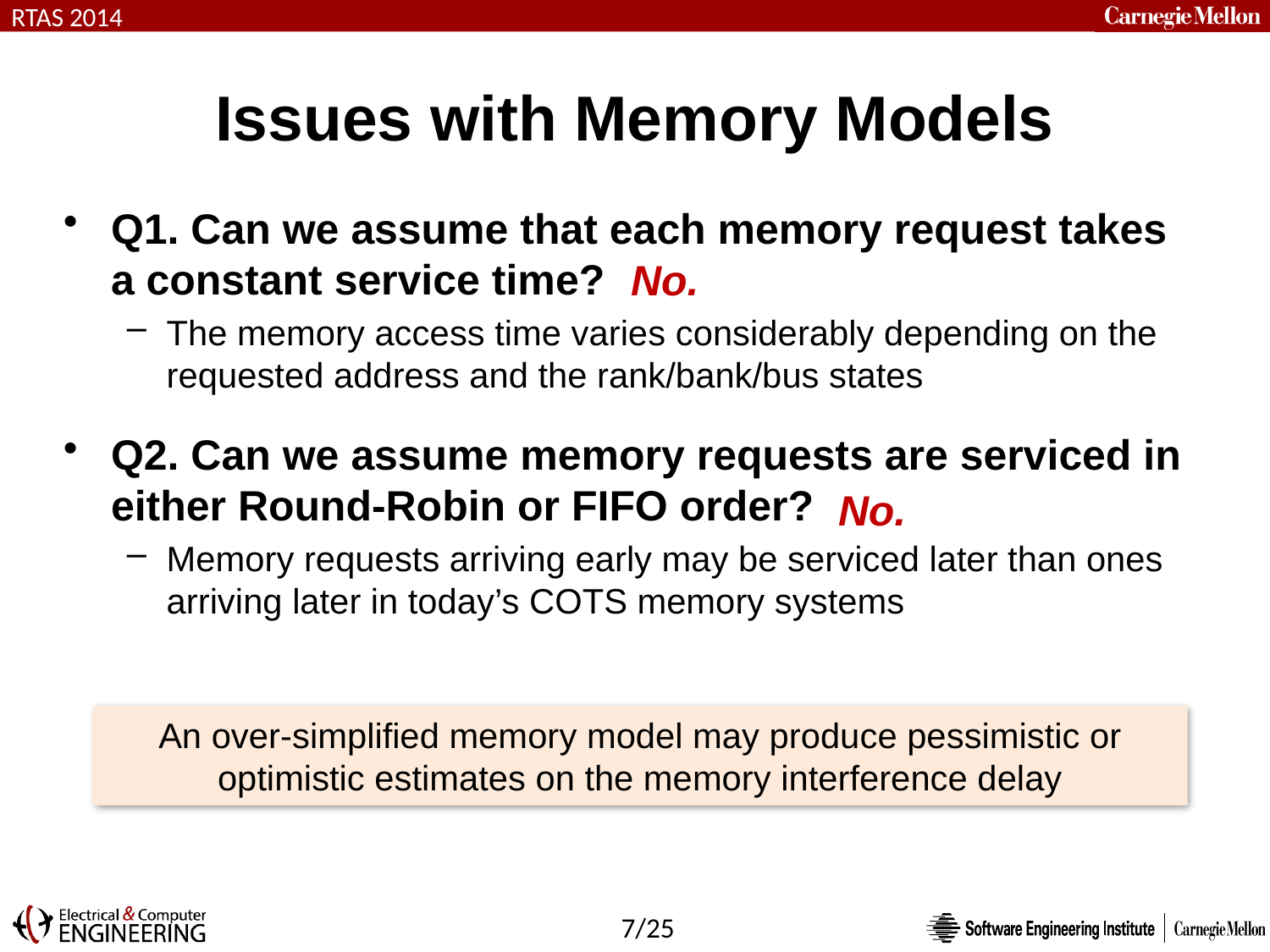

# Issues with Memory Models
Q1. Can we assume that each memory request takes
a constant service time?
The memory access time varies considerably depending on the requested address and the rank/bank/bus states

Q2. Can we assume memory requests are serviced in either Round-Robin or FIFO order?
Memory requests arriving early may be serviced later than ones arriving later in today’s COTS memory systems
No.
No.
An over-simplified memory model may produce pessimistic or optimistic estimates on the memory interference delay
7/25